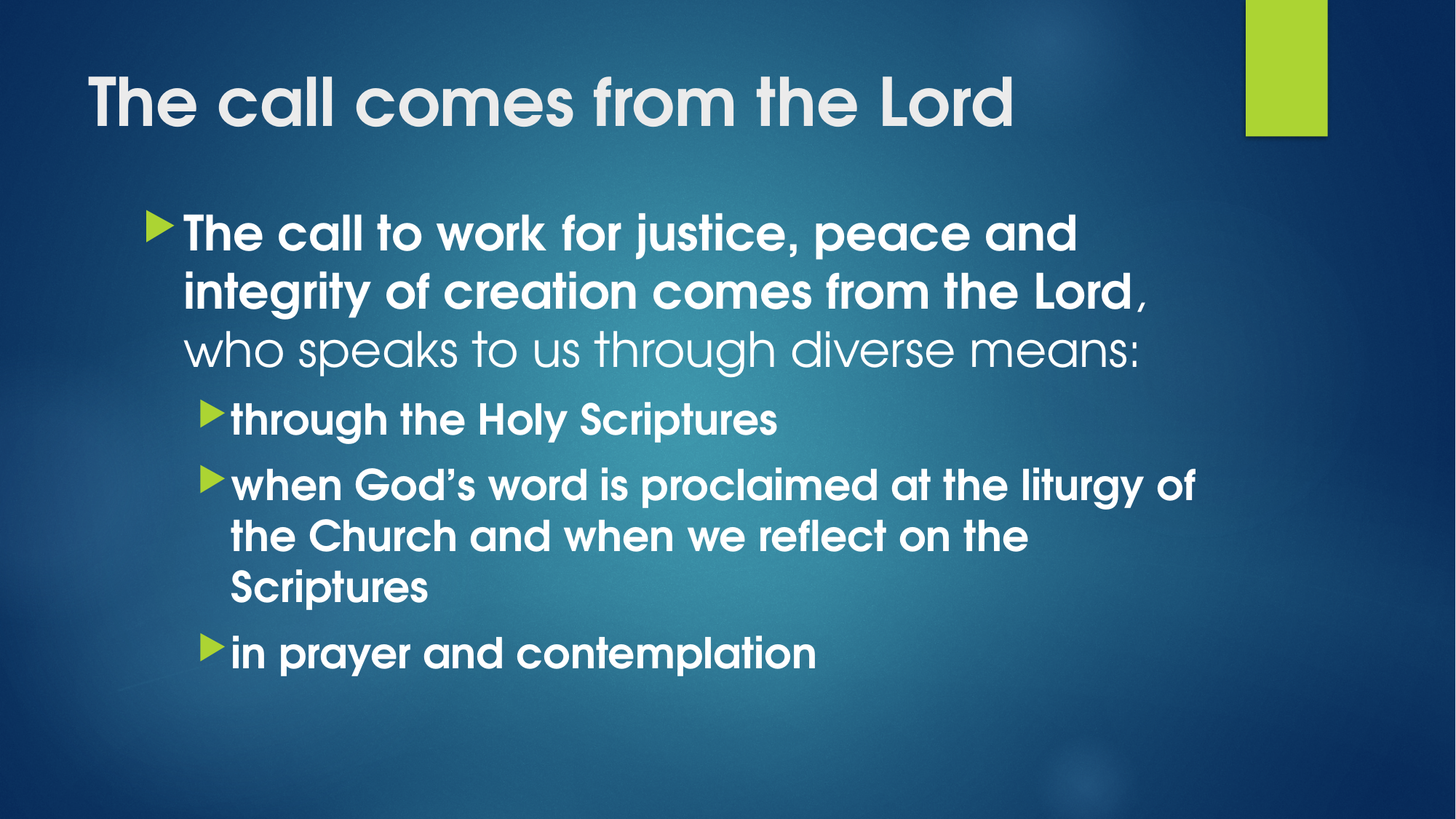

# The call comes from the Lord
The call to work for justice, peace and integrity of creation comes from the Lord, who speaks to us through diverse means:
through the Holy Scriptures
when God’s word is proclaimed at the liturgy of the Church and when we reflect on the Scriptures
in prayer and contemplation